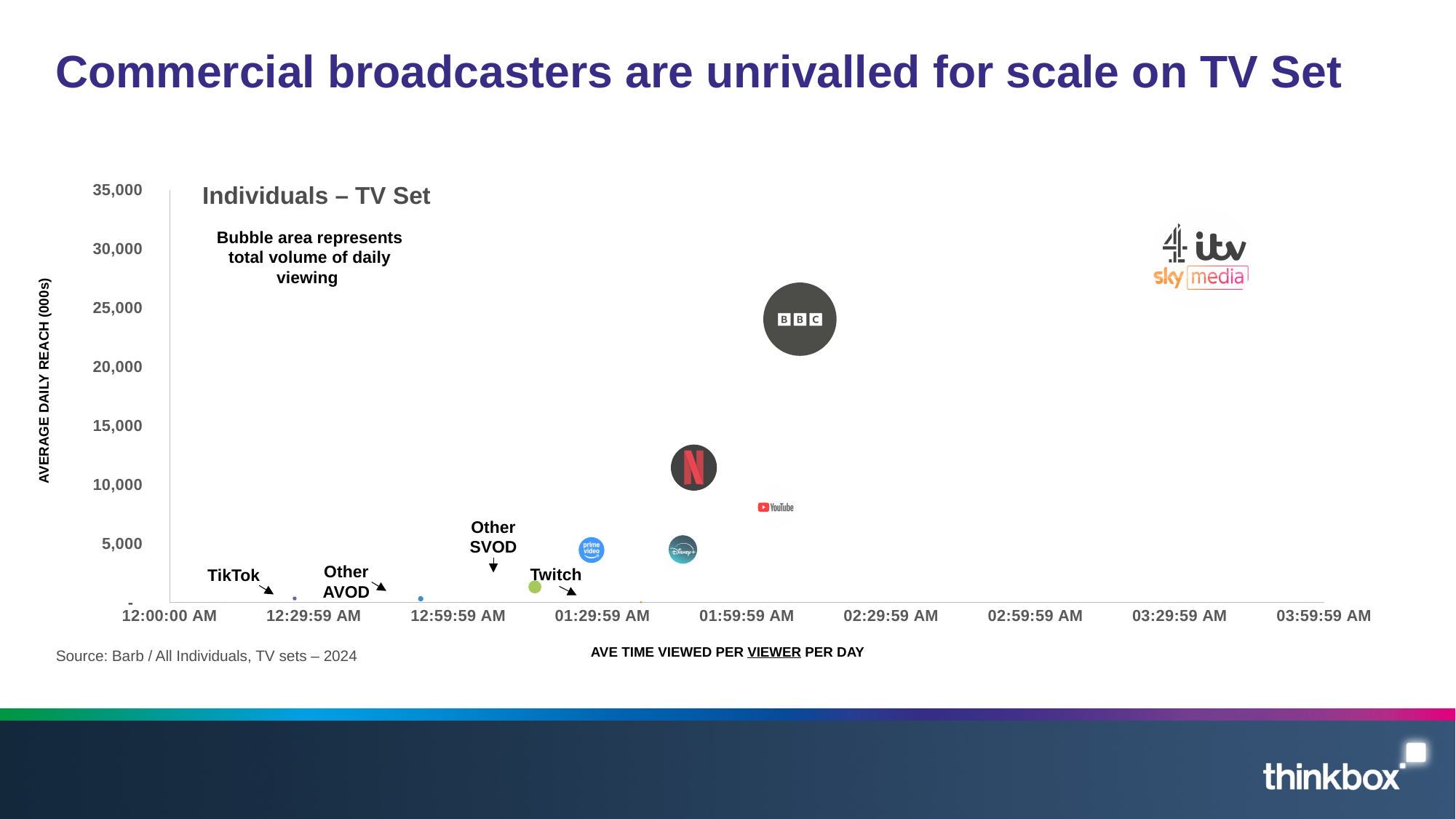

# Commercial broadcasters are unrivalled for scale on TV Set

### Chart

| Category |  Ave reach per day  |
|---|---|
Individuals – TV Set
Bubble area represents total volume of daily viewing
AVERAGE DAILY REACH (000s)
Other SVOD
Other AVOD
Twitch
TikTok
AVE TIME VIEWED PER VIEWER PER DAY
Source: Barb / All Individuals, TV sets – 2024